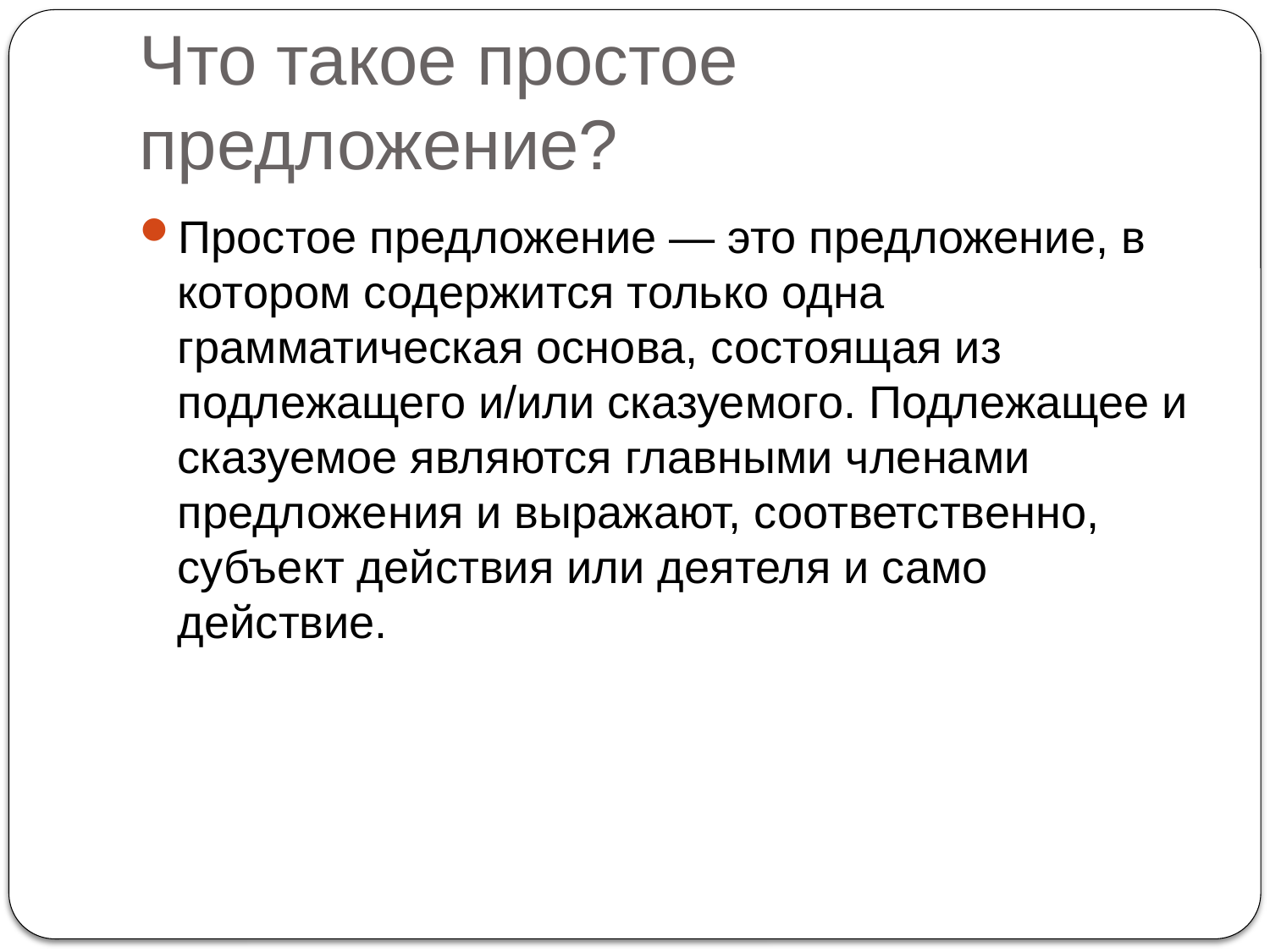

# Что такое простое предложение?
Простое предложение — это предложение, в котором содержится только одна грамматическая основа, состоящая из подлежащего и/или сказуемого. Подлежащее и сказуемое являются главными членами предложения и выражают, соответственно, субъект действия или деятеля и само действие.